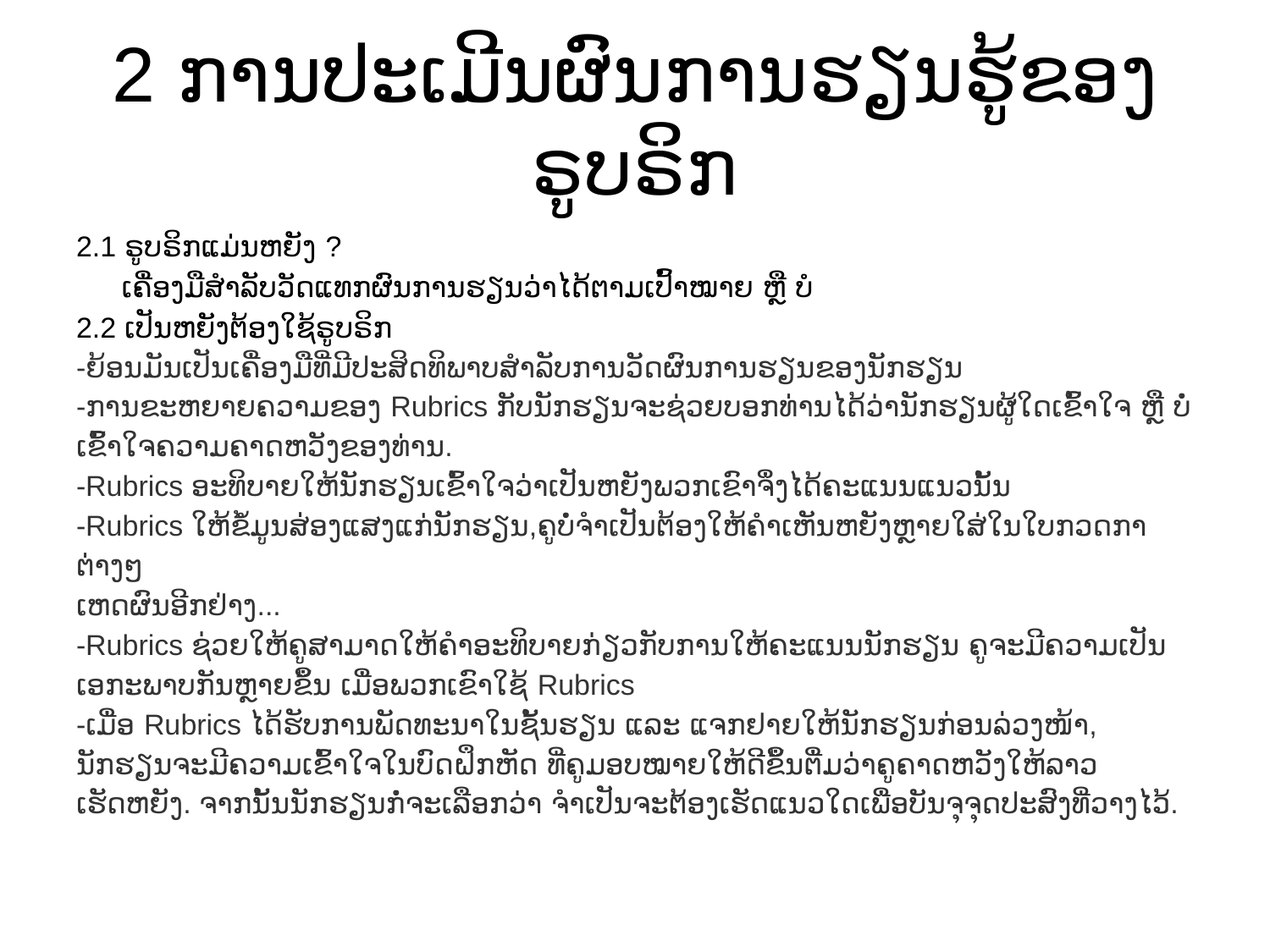

# 2 ການປະເມີນຜົນການຮຽນຮູ້ຂອງຣູບຣິກ
2.1 ຣູບຣິກແມ່ນຫຍັງ ?
     ເຄື່ອງມືສໍາລັບວັດແທກຜົນການຮຽນວ່າໄດ້ຕາມເປົ້າໝາຍ ຫຼື ບໍ
2.2 ເປັນຫຍັງຕ້ອງໃຊ້ຣູບຣິກ
-ຍ້ອນມັນເປັນເຄື່ອງມືທີ່ມີປະສິດທິພາບສຳລັບການວັດຜົນການຮຽນຂອງນັກຮຽນ
-ການຂະຫຍາຍຄວາມຂອງ Rubrics ກັບນັກຮຽນຈະຊ່ວຍບອກທ່ານໄດ້ວ່ານັກຮຽນຜູ້ໃດເຂົ້າໃຈ ຫຼື ບໍ່ເຂົົ້າໃຈຄວາມຄາດຫວັງຂອງທ່ານ.
-Rubrics ອະທິບາຍໃຫ້ນັກຮຽນເຂົ້າໃຈວ່າເປັນຫຍັງພວກເຂົາຈຶ່ງໄດ້ຄະແນນແນວນັ້ນ
-Rubrics ໃຫ້ຂໍ້ມູນສ່ອງແສງແກ່ນັກຮຽນ,ຄູບໍ່ຈໍາເປັນຕ້ອງໃຫ້ຄໍາເຫັນຫຍັງຫຼາຍໃສ່ໃນໃບກວດກາຕ່າງໆ
ເຫດຜົນອີກຢ່າງ...
-Rubrics ຊ່ວຍໃຫ້ຄູສາມາດໃຫ້ຄຳອະທິບາຍກ່ຽວກັບການໃຫ້ຄະແນນນັກຮຽນ ຄູຈະມີຄວາມເປັນເອກະພາບກັນຫຼາຍຂຶ້ນ ເມື່ອພວກເຂົາໃຊ້ Rubrics
-ເມື່ອ Rubrics ໄດ້ຮັບການພັດທະນາໃນຊັ້ນຮຽນ ແລະ ແຈກຢາຍໃຫ້ນັກຮຽນກ່ອນລ່ວງໜ້າ, ນັກຮຽນຈະມີຄວາມເຂົ້າໃຈໃນບົດຝຶກຫັດ ທີ່ຄູມອບໝາຍໃຫ້ດີຂຶ້ນຕື່ມວ່າຄູຄາດຫວັງໃຫ້ລາວເຮັດຫຍັງ. ຈາກນັ້ນນັກຮຽນກໍ່ຈະເລືອກວ່າ ຈຳເປັນຈະຕ້ອງເຮັດແນວໃດເພື່ອບັນຈຸຈຸດປະສົງທີ່ວາງໄວ້.